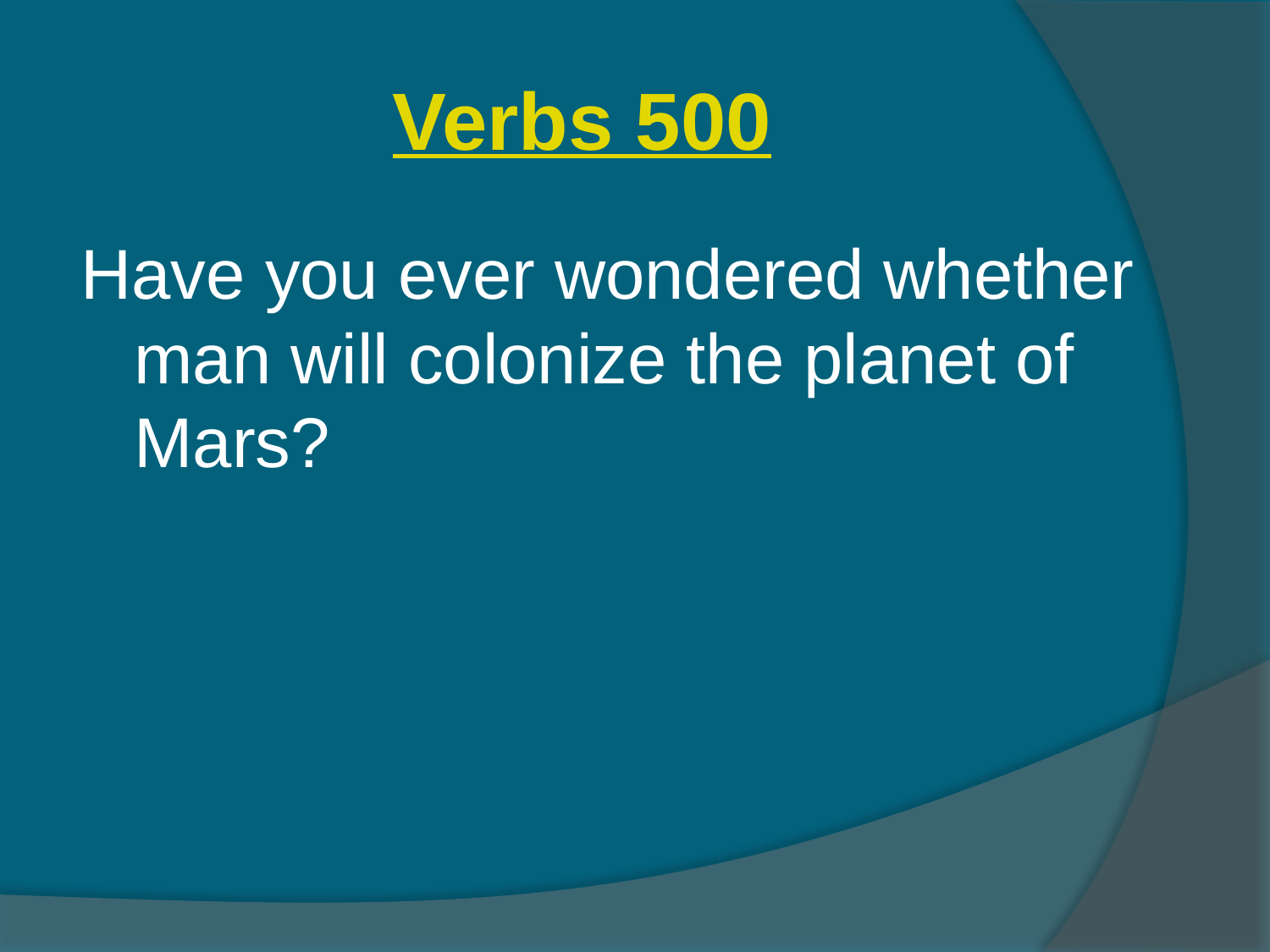

# Verbs 500
Have you ever wondered whether man will colonize the planet of Mars?